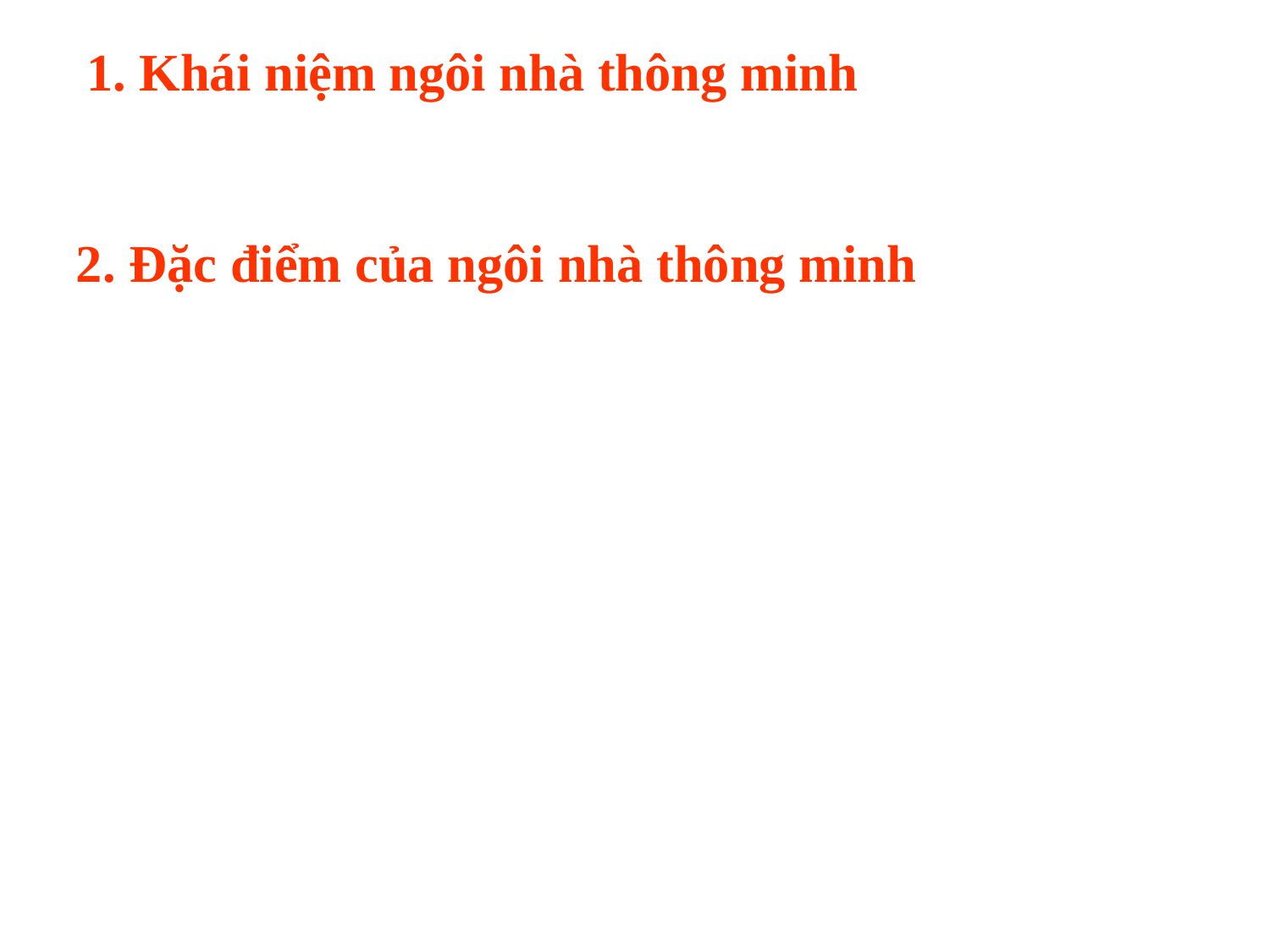

1. Khái niệm ngôi nhà thông minh
2. Đặc điểm của ngôi nhà thông minh